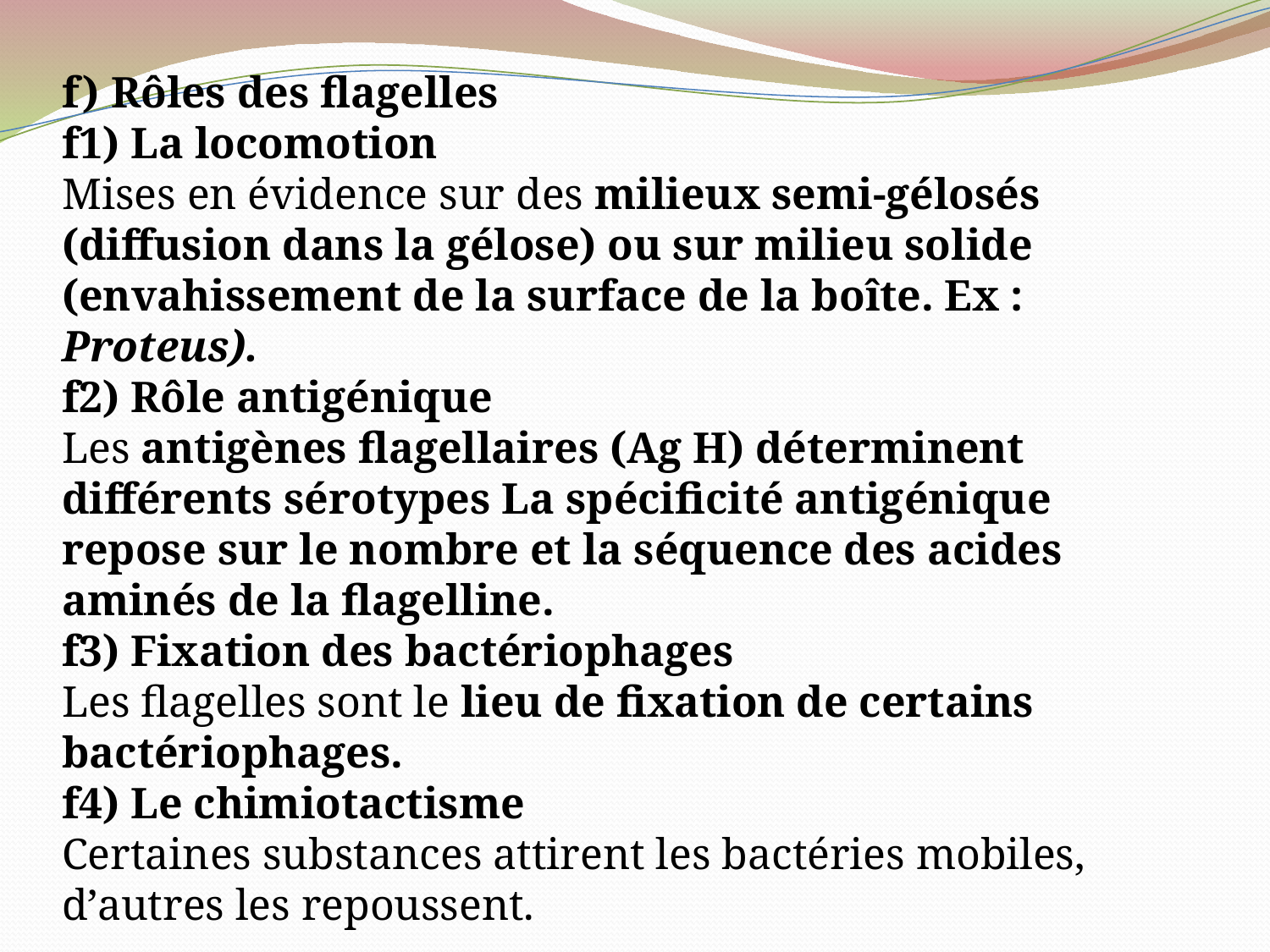

f) Rôles des flagelles
f1) La locomotion
Mises en évidence sur des milieux semi-gélosés (diffusion dans la gélose) ou sur milieu solide (envahissement de la surface de la boîte. Ex : Proteus).
f2) Rôle antigénique
Les antigènes flagellaires (Ag H) déterminent différents sérotypes La spécificité antigénique repose sur le nombre et la séquence des acides aminés de la flagelline.
f3) Fixation des bactériophages
Les flagelles sont le lieu de fixation de certains bactériophages.
f4) Le chimiotactisme
Certaines substances attirent les bactéries mobiles, d’autres les repoussent.